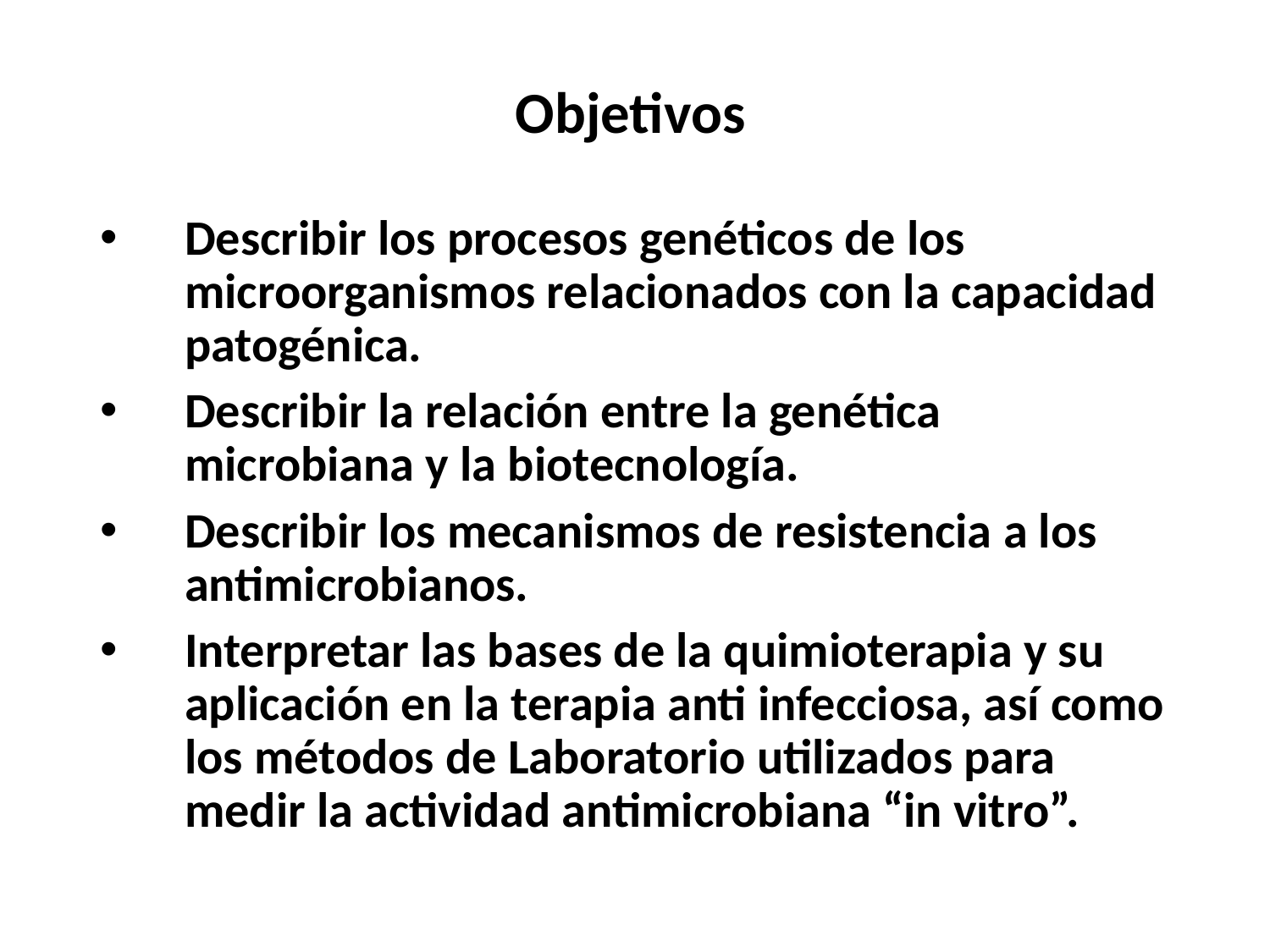

# Objetivos
Describir los procesos genéticos de los microorganismos relacionados con la capacidad patogénica.
Describir la relación entre la genética microbiana y la biotecnología.
Describir los mecanismos de resistencia a los antimicrobianos.
Interpretar las bases de la quimioterapia y su aplicación en la terapia anti infecciosa, así como los métodos de Laboratorio utilizados para medir la actividad antimicrobiana “in vitro”.